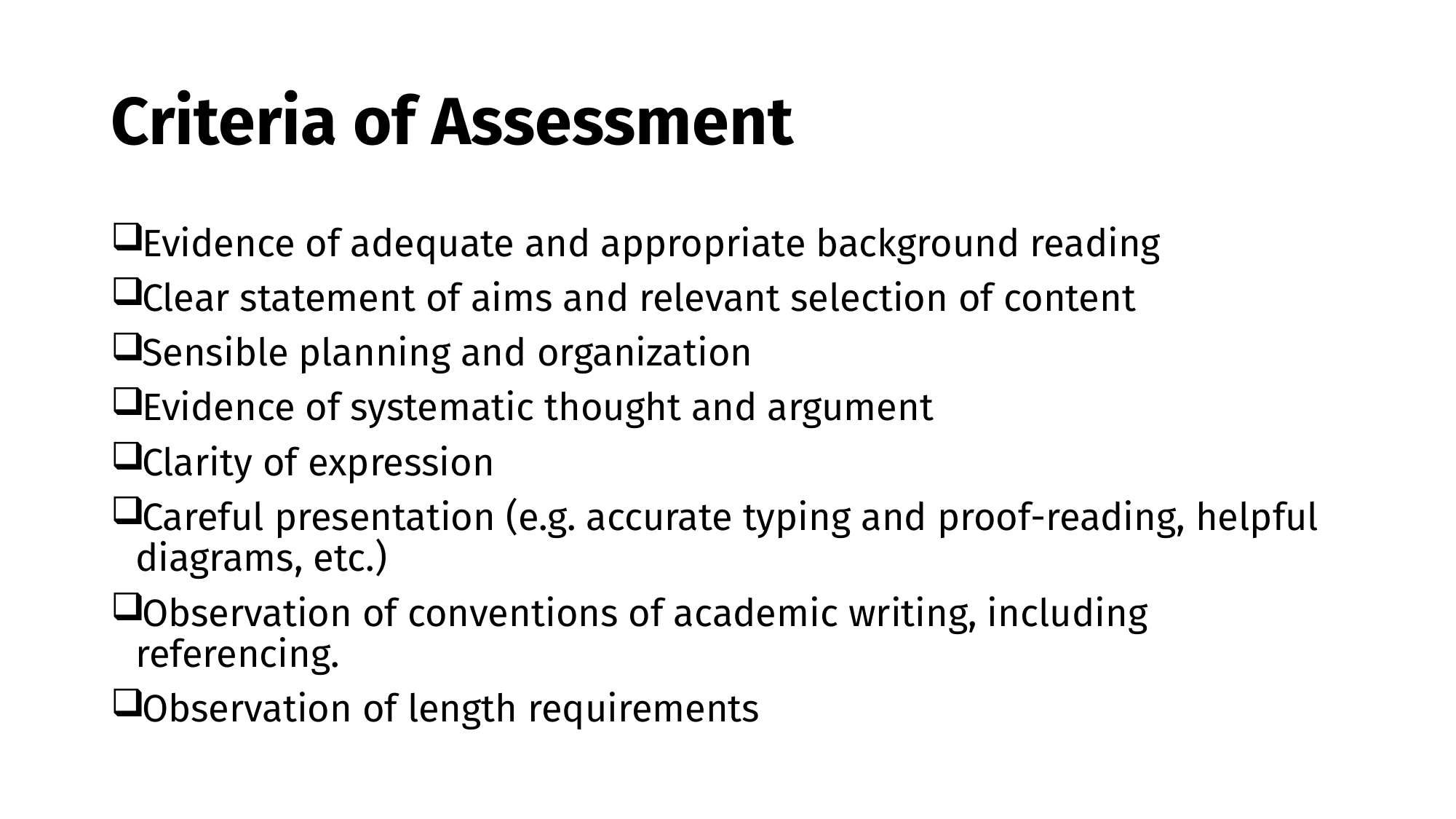

# Criteria of Assessment
Evidence of adequate and appropriate background reading
Clear statement of aims and relevant selection of content
Sensible planning and organization
Evidence of systematic thought and argument
Clarity of expression
Careful presentation (e.g. accurate typing and proof-reading, helpful diagrams, etc.)
Observation of conventions of academic writing, including referencing.
Observation of length requirements